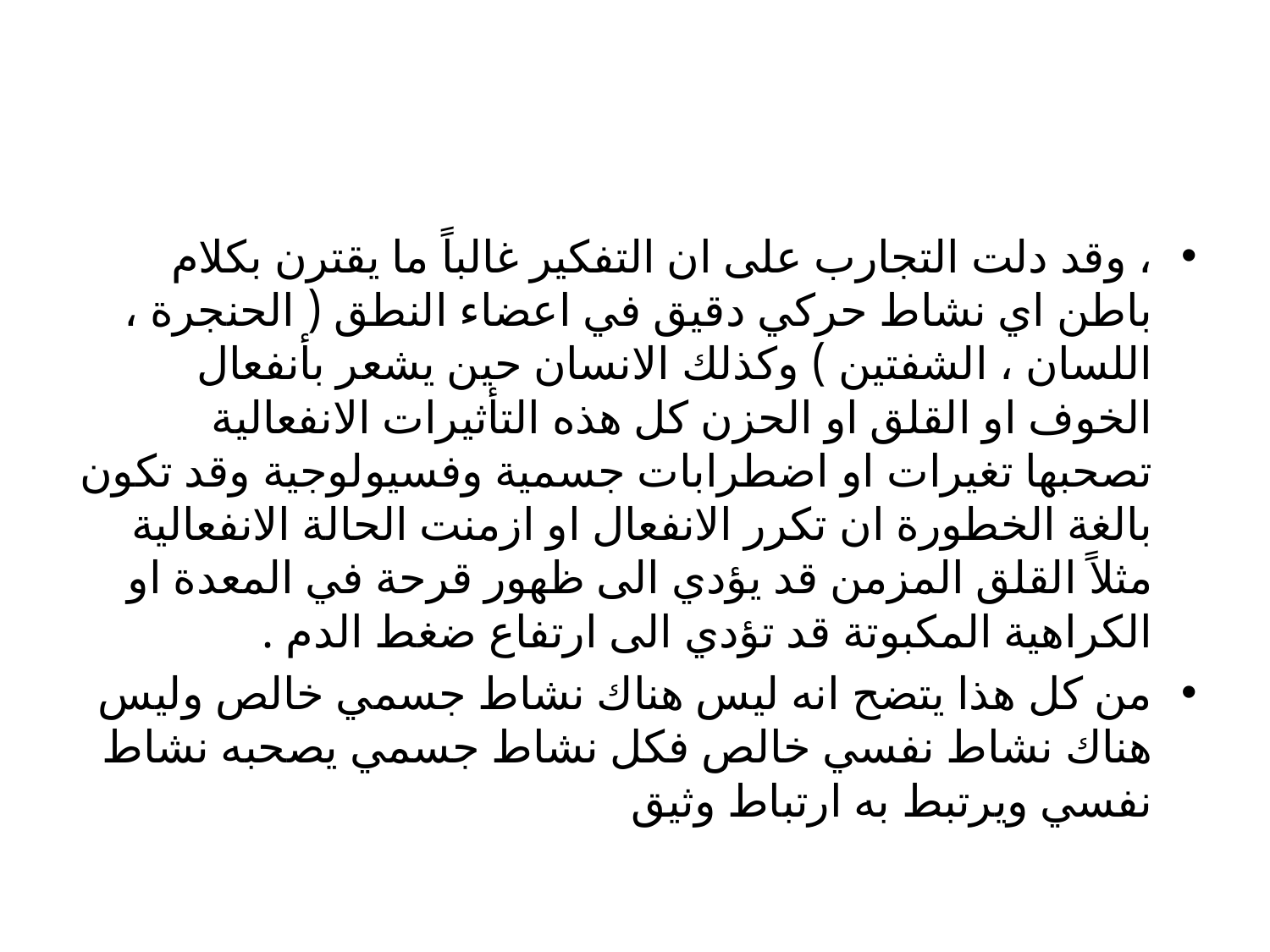

#
، وقد دلت التجارب على ان التفكير غالباً ما يقترن بكلام باطن اي نشاط حركي دقيق في اعضاء النطق ( الحنجرة ، اللسان ، الشفتين ) وكذلك الانسان حين يشعر بأنفعال الخوف او القلق او الحزن كل هذه التأثيرات الانفعالية تصحبها تغيرات او اضطرابات جسمية وفسيولوجية وقد تكون بالغة الخطورة ان تكرر الانفعال او ازمنت الحالة الانفعالية مثلاً القلق المزمن قد يؤدي الى ظهور قرحة في المعدة او الكراهية المكبوتة قد تؤدي الى ارتفاع ضغط الدم .
من كل هذا يتضح انه ليس هناك نشاط جسمي خالص وليس هناك نشاط نفسي خالص فكل نشاط جسمي يصحبه نشاط نفسي ويرتبط به ارتباط وثيق